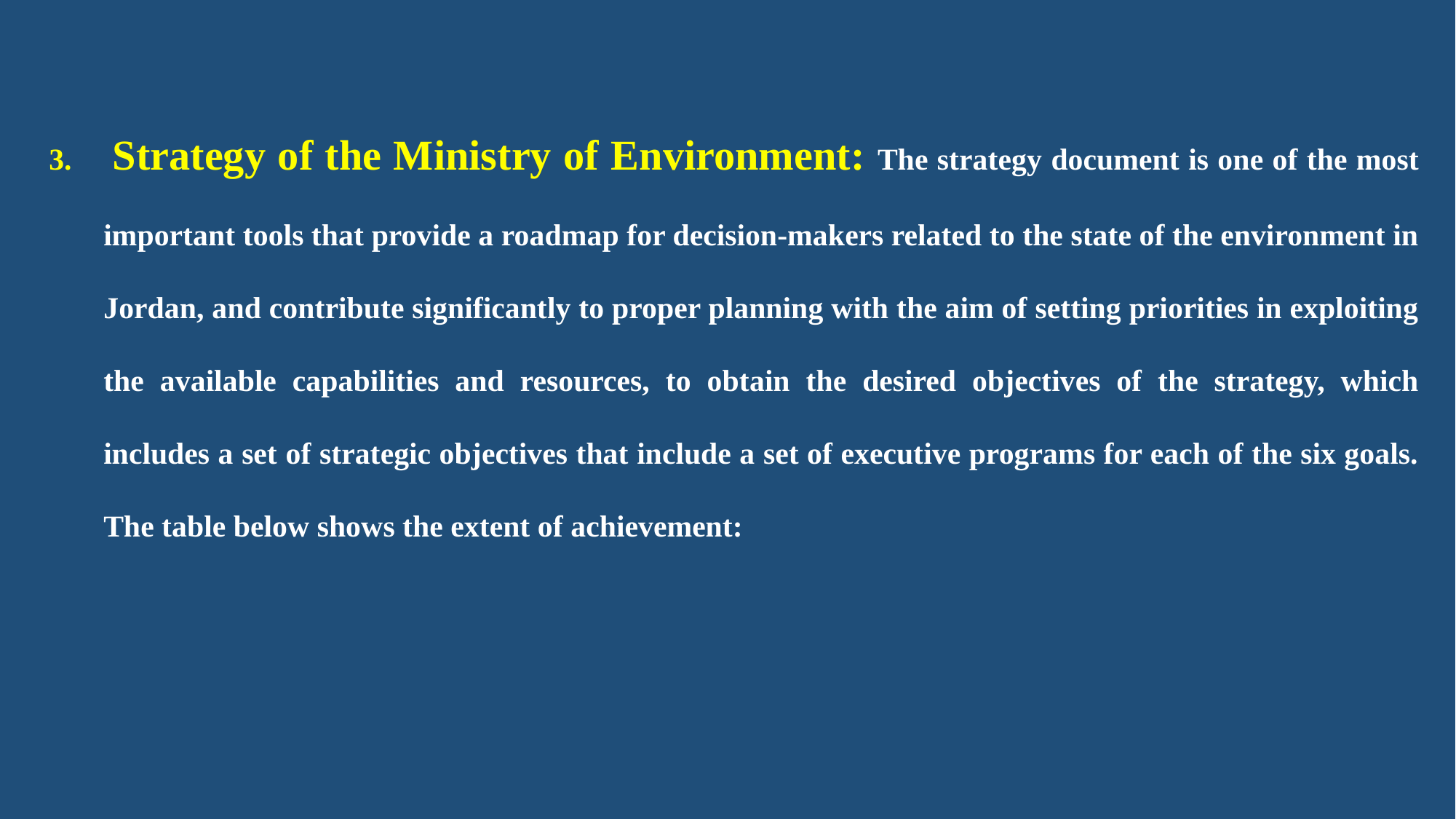

Strategy of the Ministry of Environment: The strategy document is one of the most important tools that provide a roadmap for decision-makers related to the state of the environment in Jordan, and contribute significantly to proper planning with the aim of setting priorities in exploiting the available capabilities and resources, to obtain the desired objectives of the strategy, which includes a set of strategic objectives that include a set of executive programs for each of the six goals. The table below shows the extent of achievement: